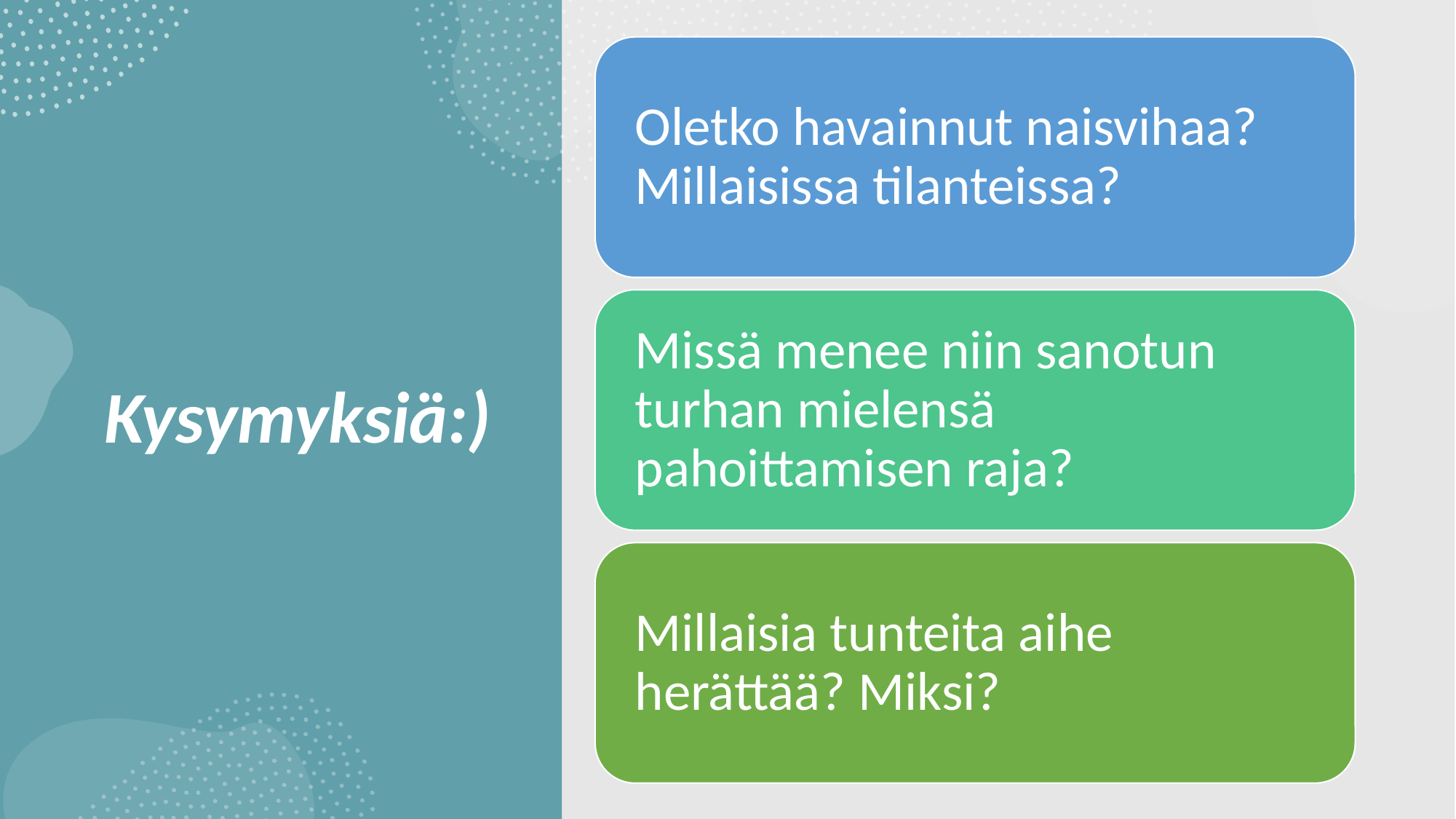

Oletko havainnut naisvihaa? Millaisissa tilanteissa?
Missä menee niin sanotun turhan mielensä pahoittamisen raja?
Millaisia tunteita aihe herättää? Miksi?
# Kysymyksiä:)